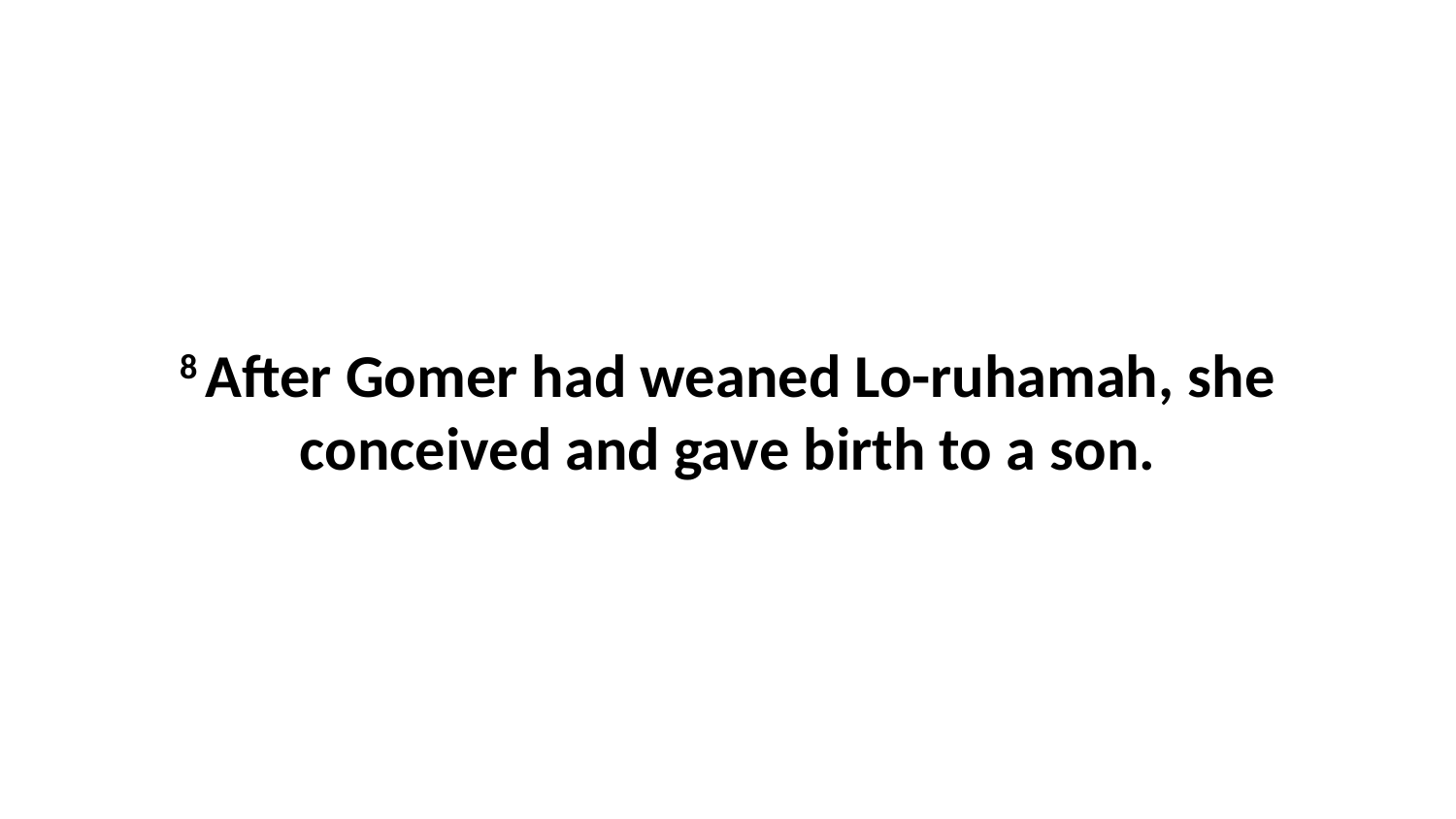

8 After Gomer had weaned Lo-ruhamah, she conceived and gave birth to a son.